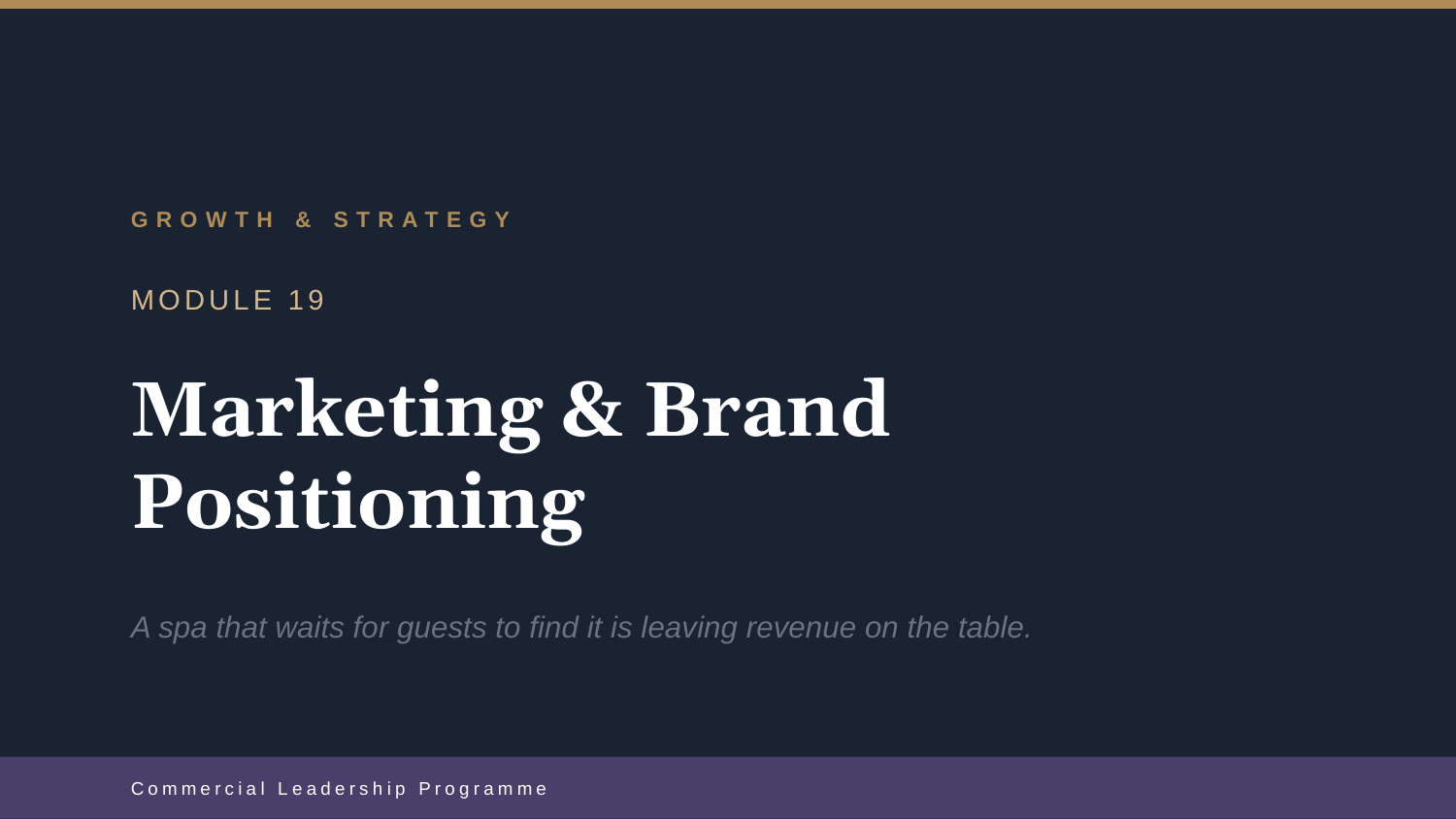

GROWTH & STRATEGY
MODULE 19
Marketing & Brand Positioning
A spa that waits for guests to find it is leaving revenue on the table.

Commercial Leadership Programme